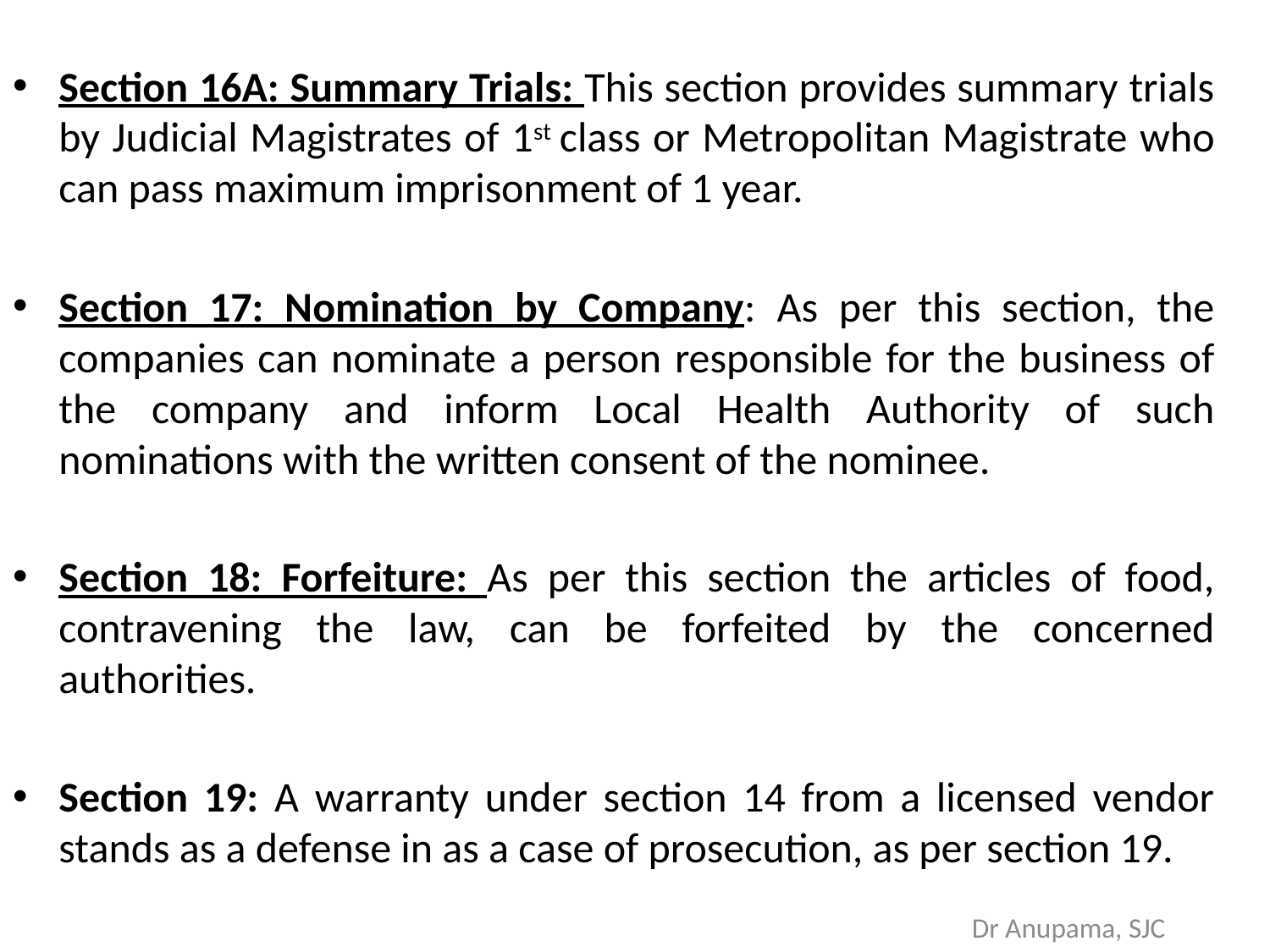

Section 16A: Summary Trials: This section provides summary trials by Judicial Magistrates of 1st class or Metropolitan Magistrate who can pass maximum imprisonment of 1 year.

Section 17: Nomination by Company: As per this section, the companies can nominate a person responsible for the business of the company and inform Local Health Authority of such nominations with the written consent of the nominee.

Section 18: Forfeiture: As per this section the articles of food, contravening the law, can be forfeited by the concerned authorities.

Section 19: A warranty under section 14 from a licensed vendor stands as a defense in as a case of prosecution, as per section 19.
Dr Anupama, SJC